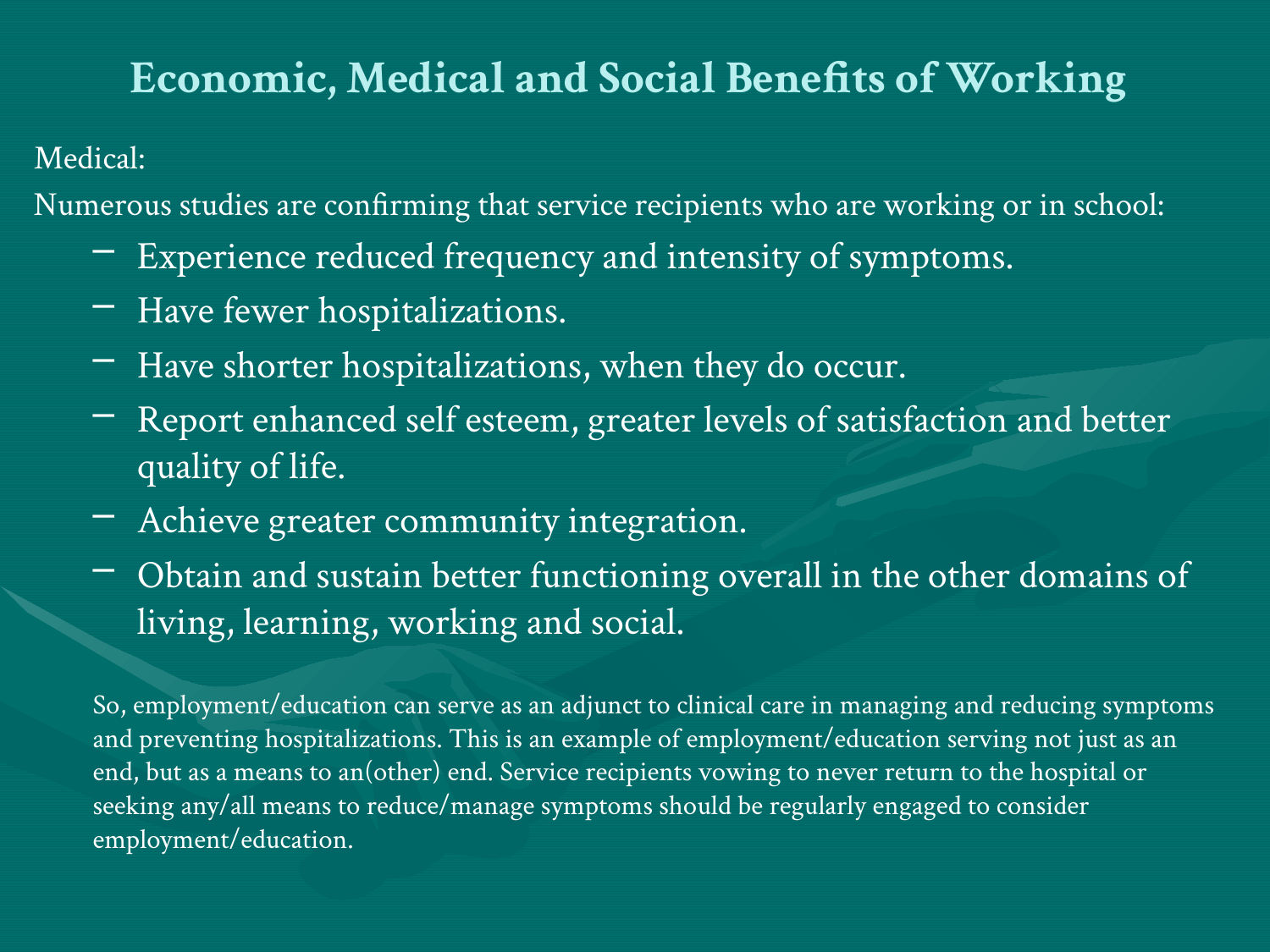

# Economic, Medical and Social Benefits of Working
Medical:
Numerous studies are confirming that service recipients who are working or in school:
Experience reduced frequency and intensity of symptoms.
Have fewer hospitalizations.
Have shorter hospitalizations, when they do occur.
Report enhanced self esteem, greater levels of satisfaction and better quality of life.
Achieve greater community integration.
Obtain and sustain better functioning overall in the other domains of living, learning, working and social.

So, employment/education can serve as an adjunct to clinical care in managing and reducing symptoms and preventing hospitalizations. This is an example of employment/education serving not just as an end, but as a means to an(other) end. Service recipients vowing to never return to the hospital or seeking any/all means to reduce/manage symptoms should be regularly engaged to consider employment/education.